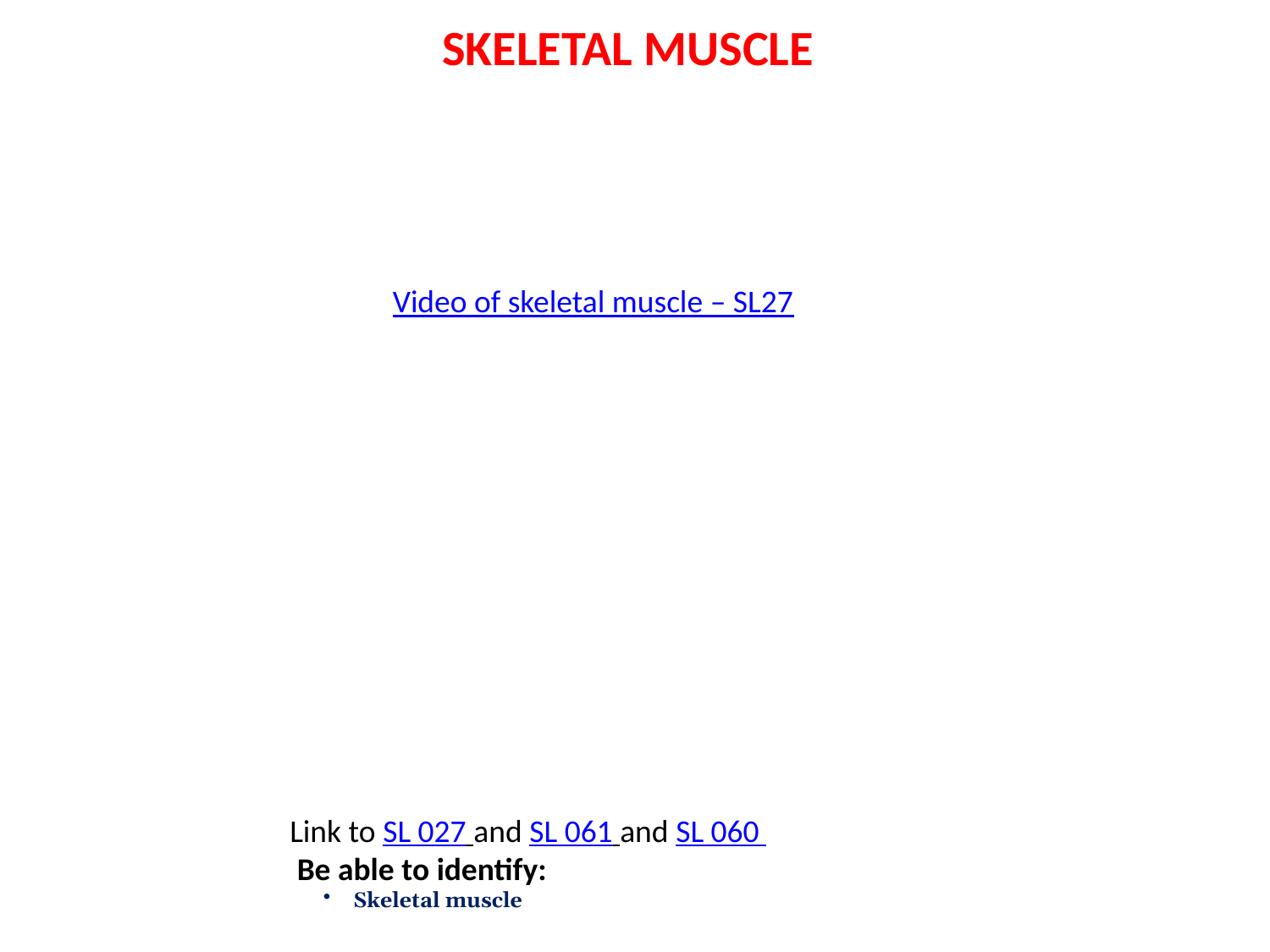

SKELETAL MUSCLE
Video of skeletal muscle – SL27
Link to SL 027 and SL 061 and SL 060
 Be able to identify:
Skeletal muscle